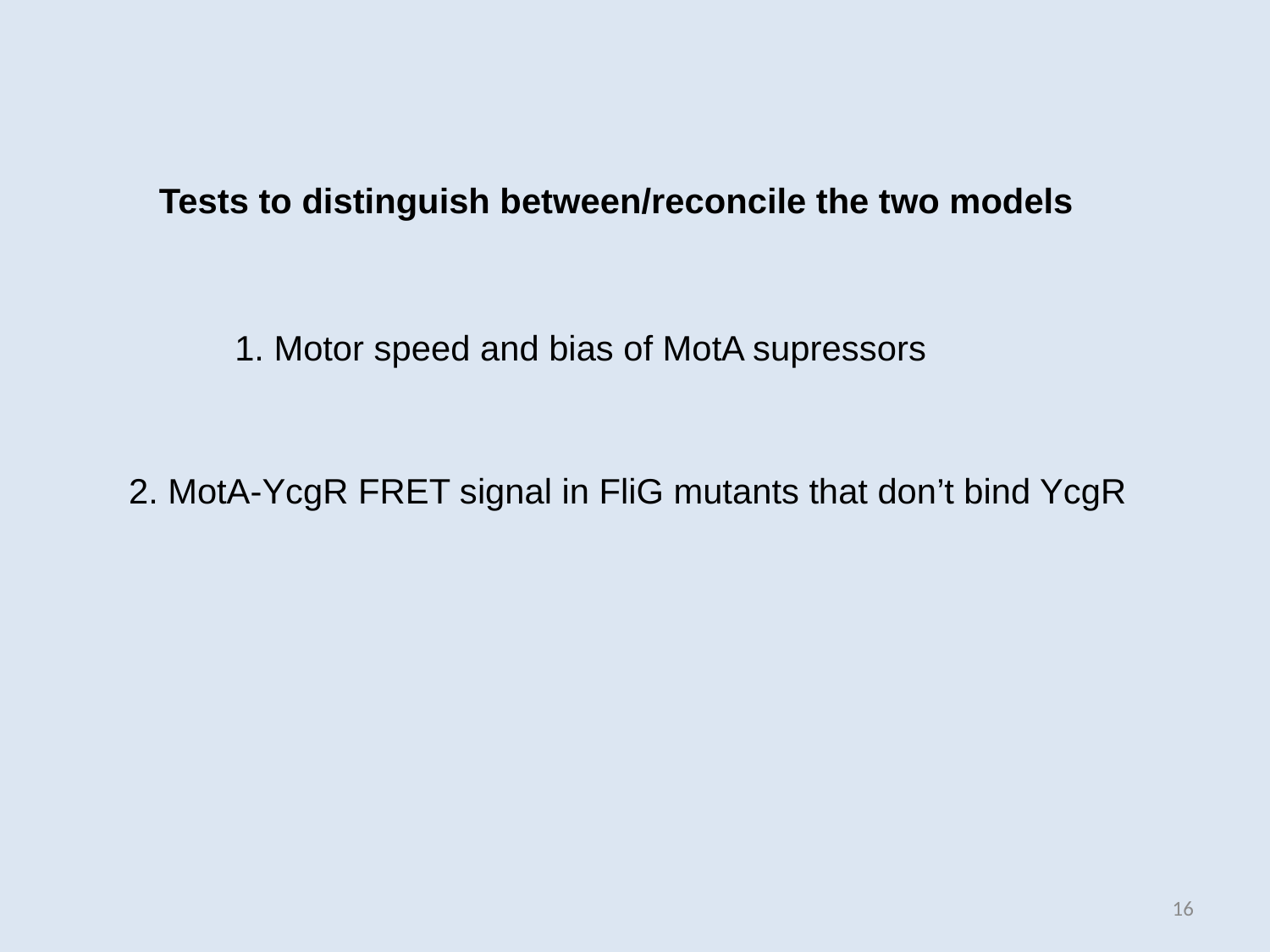

Tests to distinguish between/reconcile the two models
1. Motor speed and bias of MotA supressors
2. MotA-YcgR FRET signal in FliG mutants that don’t bind YcgR
16